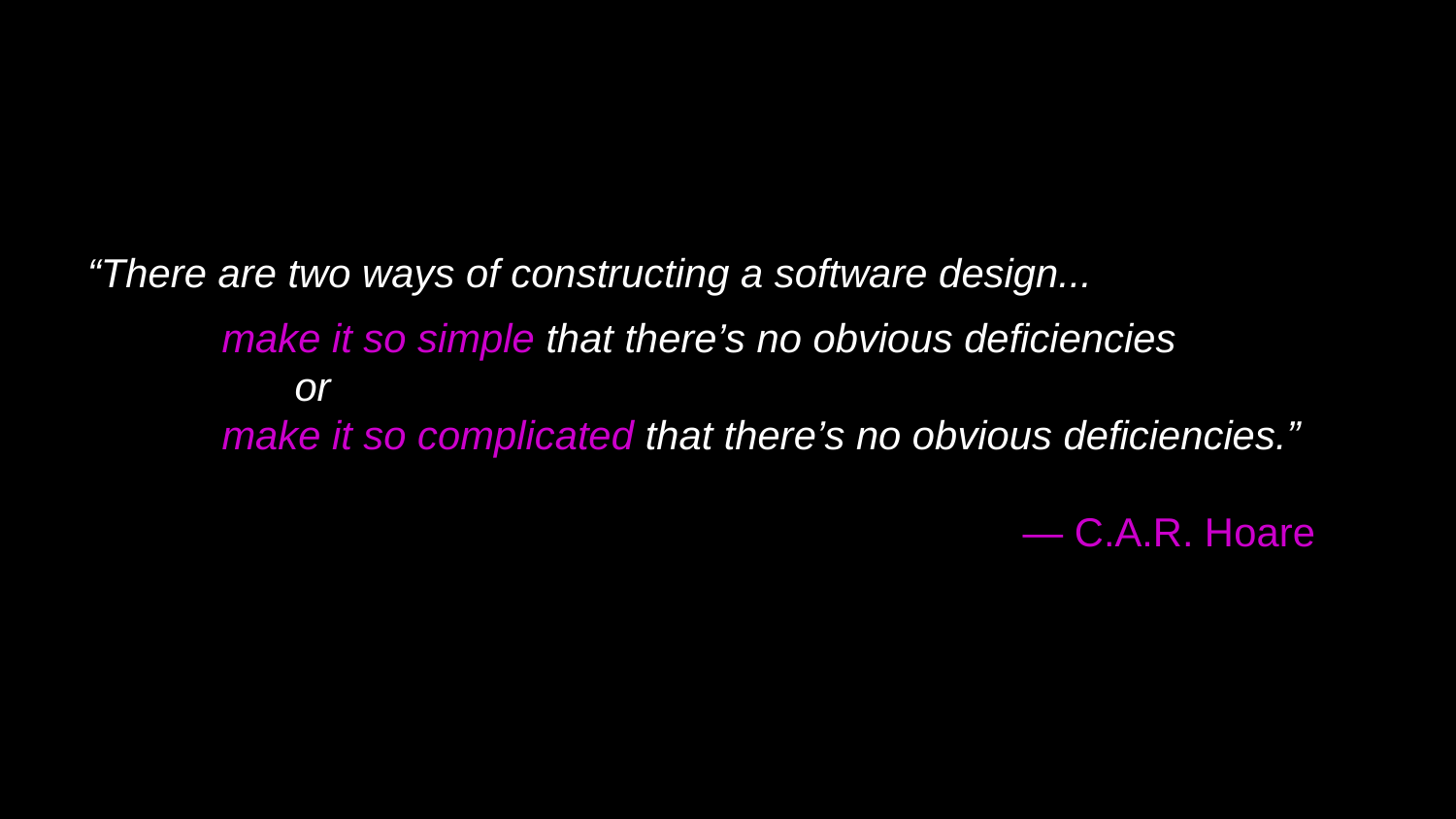

“There are two ways of constructing a software design...

make it so simple that there’s no obvious deficiencies
or
make it so complicated that there’s no obvious deficiencies.”

— C.A.R. Hoare